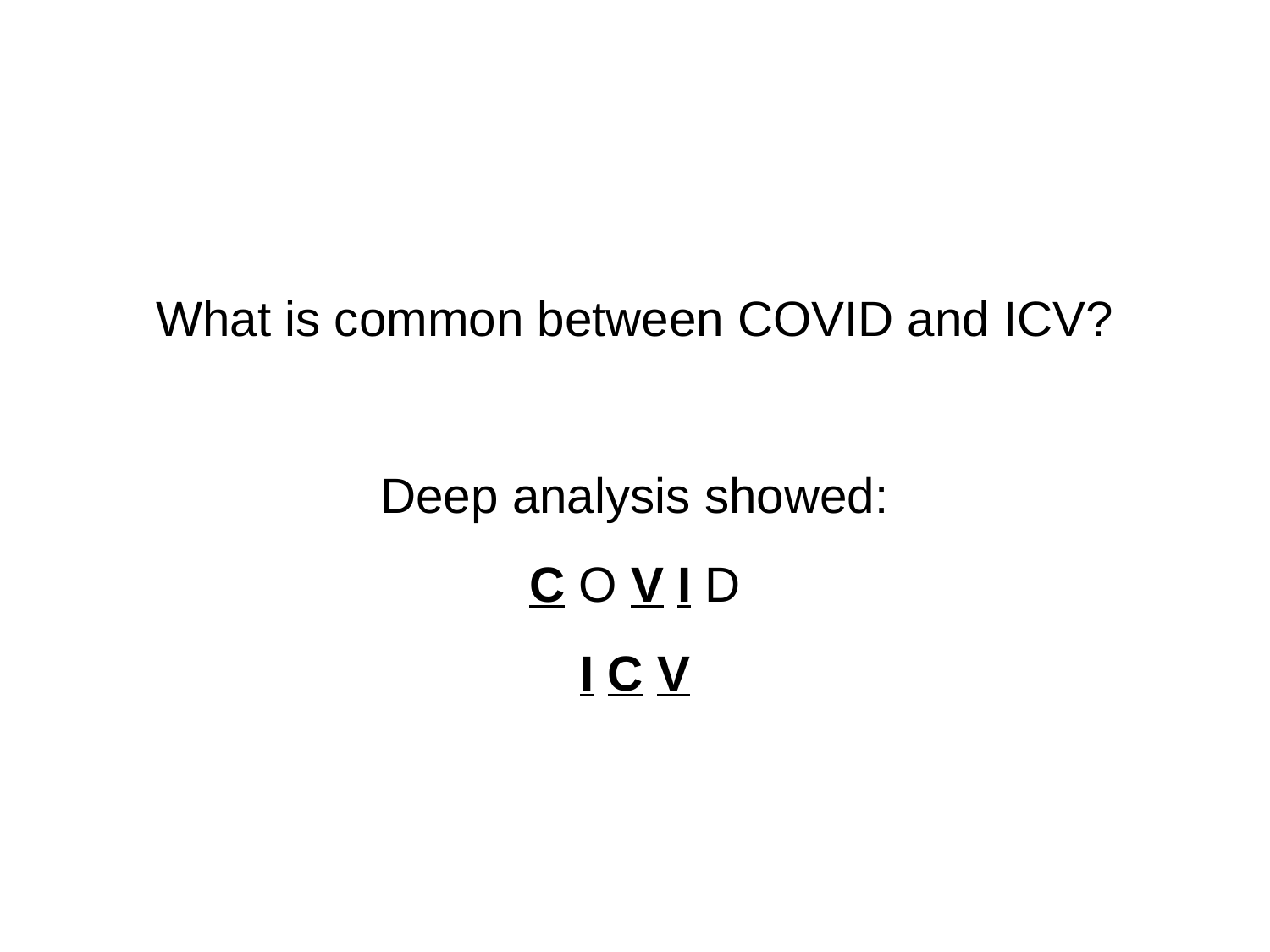

What is common between COVID and ICV?

Deep analysis showed:
C O V I D
I C V